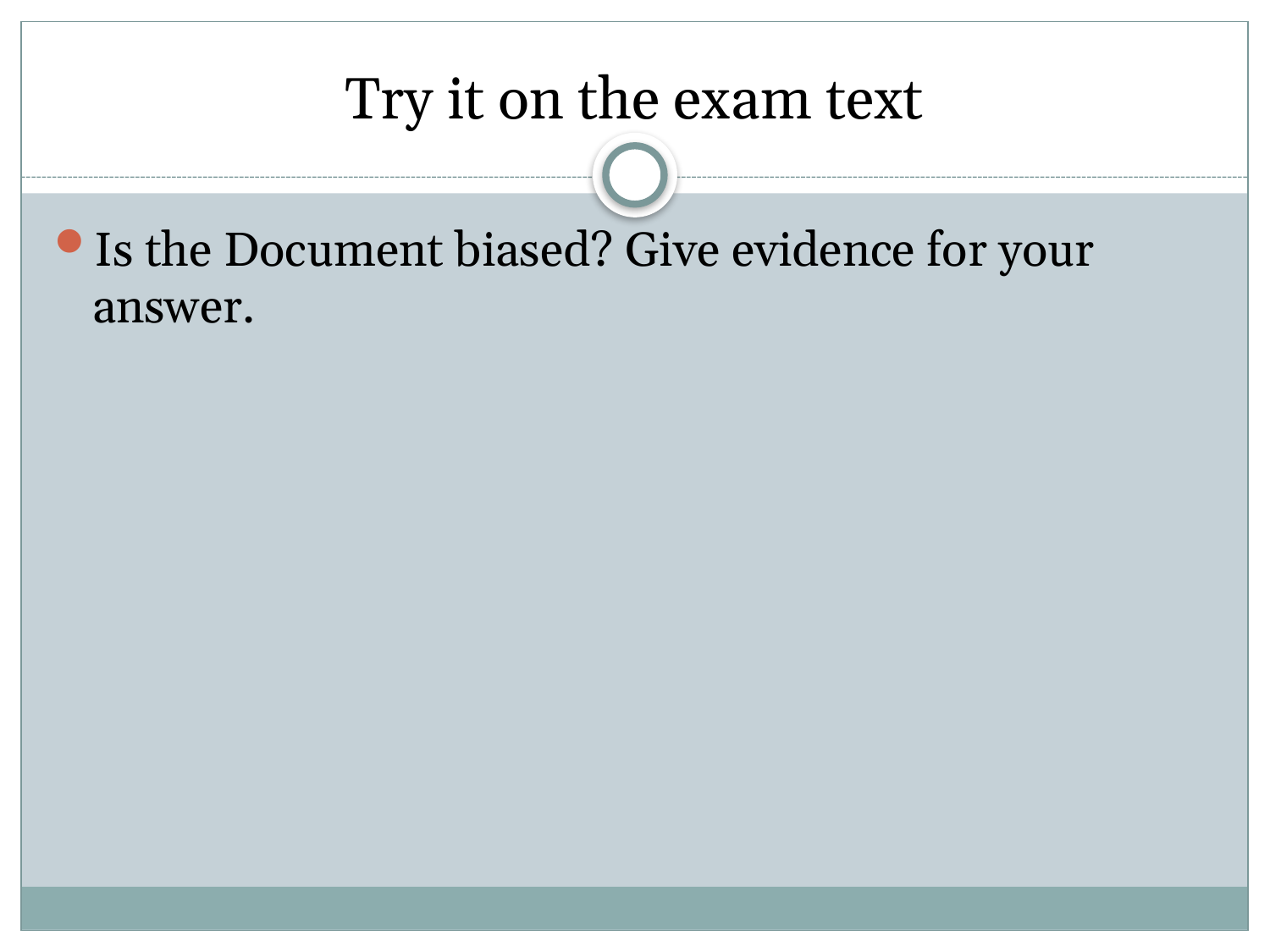

# Try it on the exam text
Is the Document biased? Give evidence for your answer.